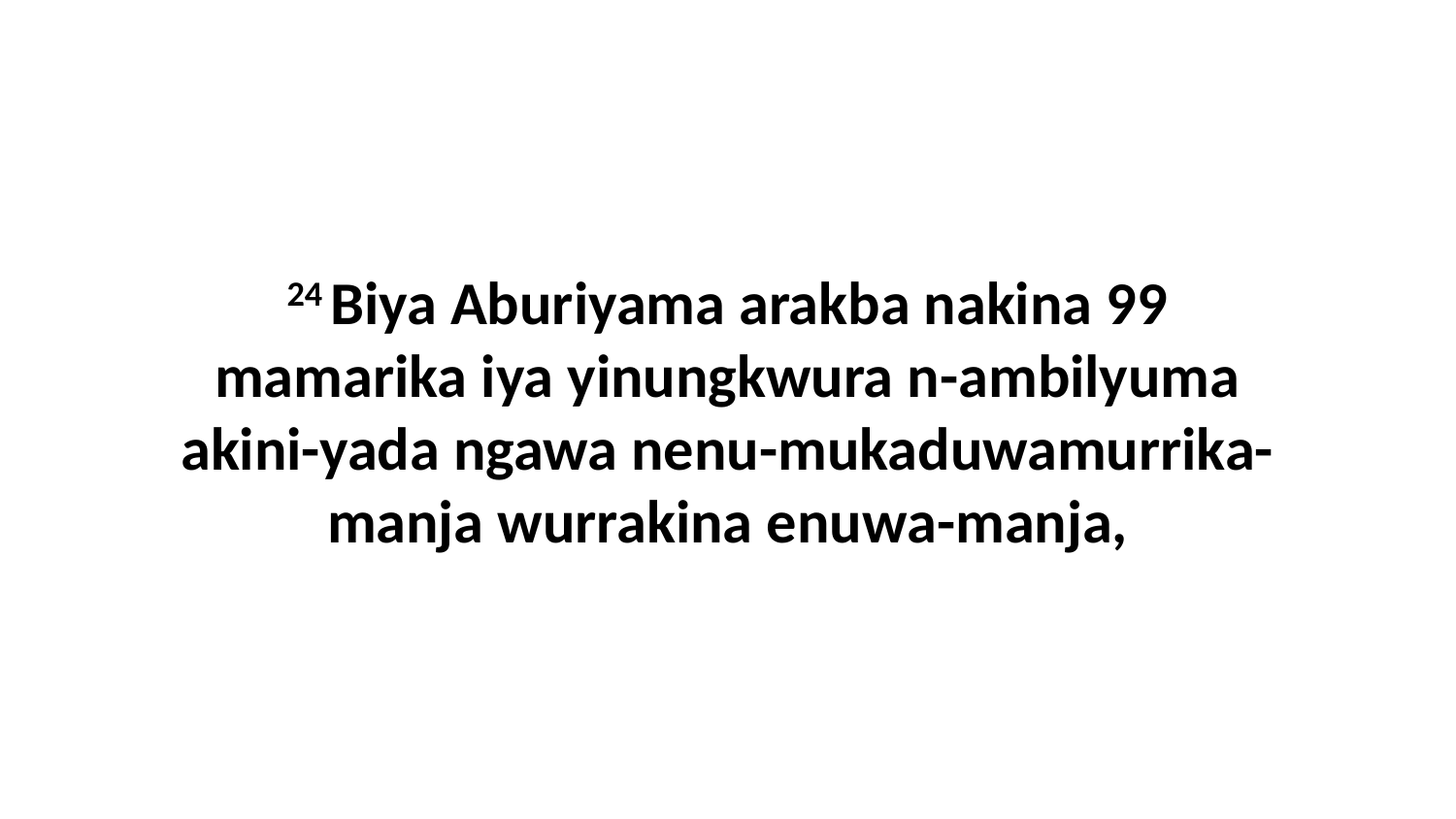

24 Biya Aburiyama arakba nakina 99 mamarika iya yinungkwura n-ambilyuma akini-yada ngawa nenu-mukaduwamurrika-manja wurrakina enuwa-manja,